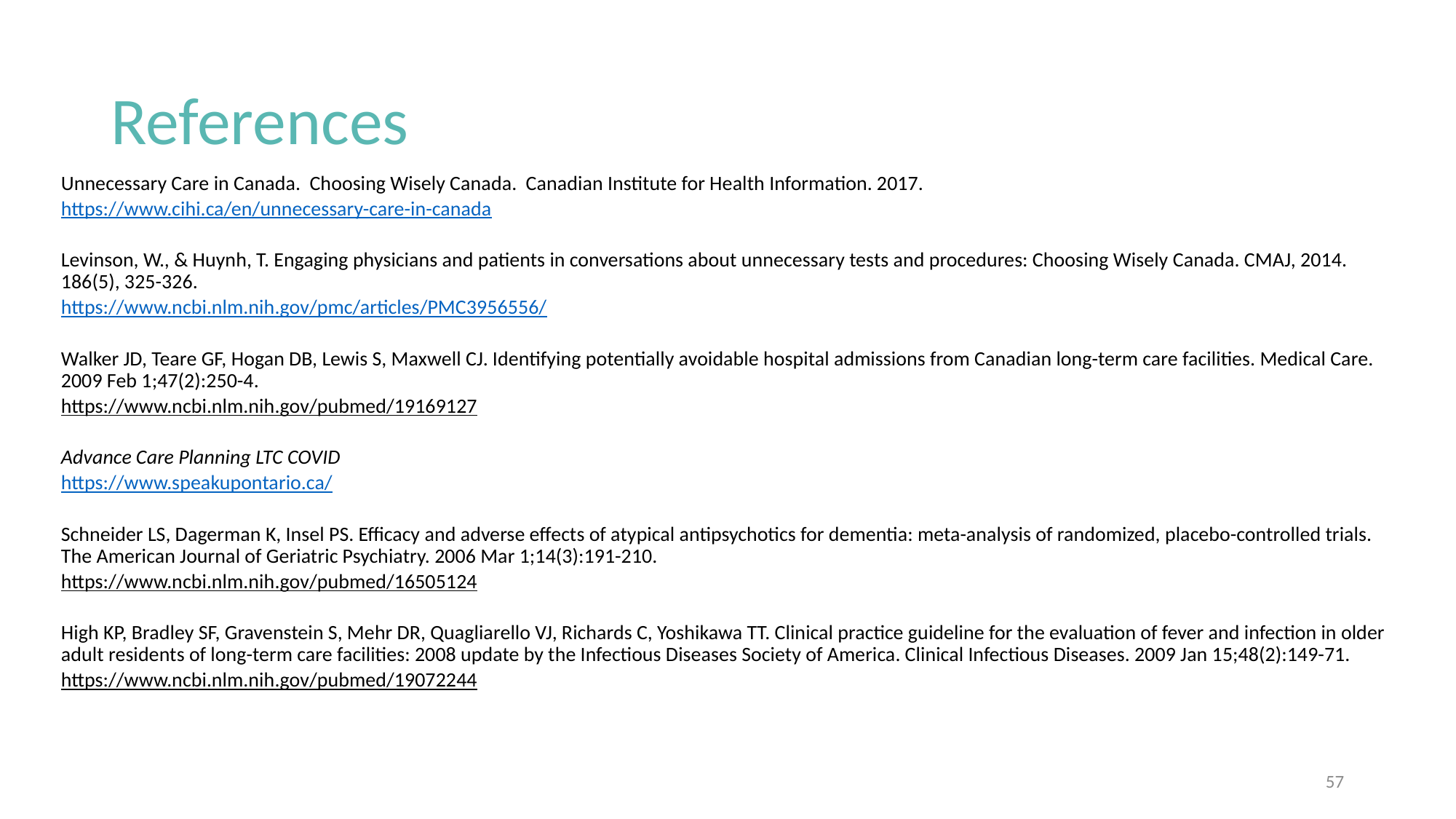

# References
Unnecessary Care in Canada.  Choosing Wisely Canada.  Canadian Institute for Health Information. 2017.
https://www.cihi.ca/en/unnecessary-care-in-canada

Levinson, W., & Huynh, T. Engaging physicians and patients in conversations about unnecessary tests and procedures: Choosing Wisely Canada. CMAJ, 2014. 186(5), 325-326.
https://www.ncbi.nlm.nih.gov/pmc/articles/PMC3956556/

Walker JD, Teare GF, Hogan DB, Lewis S, Maxwell CJ. Identifying potentially avoidable hospital admissions from Canadian long-term care facilities. Medical Care. 2009 Feb 1;47(2):250-4.
https://www.ncbi.nlm.nih.gov/pubmed/19169127

Advance Care Planning LTC COVID
https://www.speakupontario.ca/

Schneider LS, Dagerman K, Insel PS. Efficacy and adverse effects of atypical antipsychotics for dementia: meta-analysis of randomized, placebo-controlled trials. The American Journal of Geriatric Psychiatry. 2006 Mar 1;14(3):191-210.
https://www.ncbi.nlm.nih.gov/pubmed/16505124

High KP, Bradley SF, Gravenstein S, Mehr DR, Quagliarello VJ, Richards C, Yoshikawa TT. Clinical practice guideline for the evaluation of fever and infection in older adult residents of long-term care facilities: 2008 update by the Infectious Diseases Society of America. Clinical Infectious Diseases. 2009 Jan 15;48(2):149-71.
https://www.ncbi.nlm.nih.gov/pubmed/19072244

57